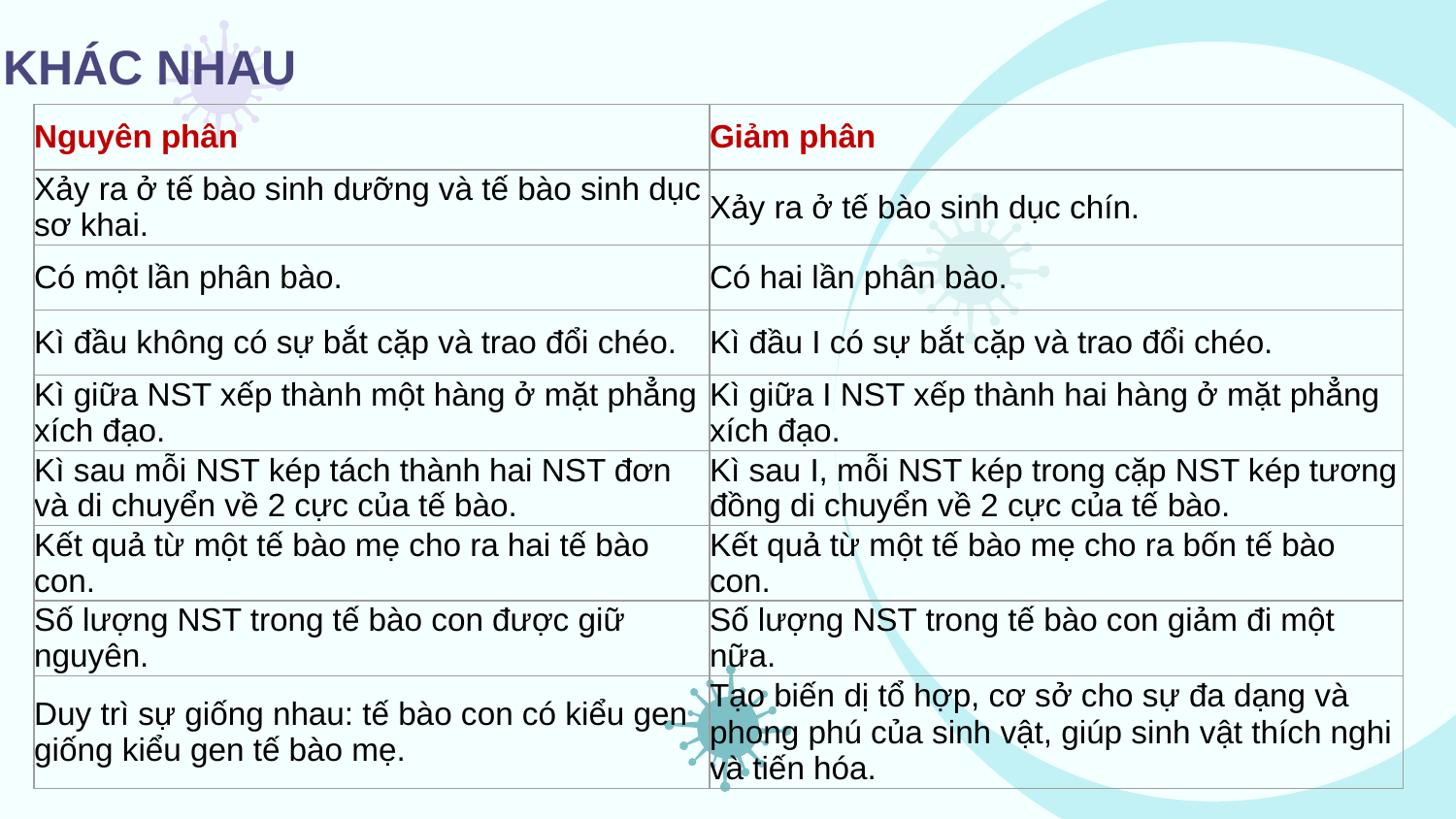

KHÁC NHAU
| Nguyên phân | Giảm phân |
| --- | --- |
| Xảy ra ở tế bào sinh dưỡng và tế bào sinh dục sơ khai. | Xảy ra ở tế bào sinh dục chín. |
| Có một lần phân bào. | Có hai lần phân bào. |
| Kì đầu không có sự bắt cặp và trao đổi chéo. | Kì đầu I có sự bắt cặp và trao đổi chéo. |
| Kì giữa NST xếp thành một hàng ở mặt phẳng xích đạo. | Kì giữa I NST xếp thành hai hàng ở mặt phẳng xích đạo. |
| Kì sau mỗi NST kép tách thành hai NST đơn và di chuyển về 2 cực của tế bào. | Kì sau I, mỗi NST kép trong cặp NST kép tương đồng di chuyển về 2 cực của tế bào. |
| Kết quả từ một tế bào mẹ cho ra hai tế bào con. | Kết quả từ một tế bào mẹ cho ra bốn tế bào con. |
| Số lượng NST trong tế bào con được giữ nguyên. | Số lượng NST trong tế bào con giảm đi một nữa. |
| Duy trì sự giống nhau: tế bào con có kiểu gen giống kiểu gen tế bào mẹ. | Tạo biến dị tổ hợp, cơ sở cho sự đa dạng và phong phú của sinh vật, giúp sinh vật thích nghi và tiến hóa. |